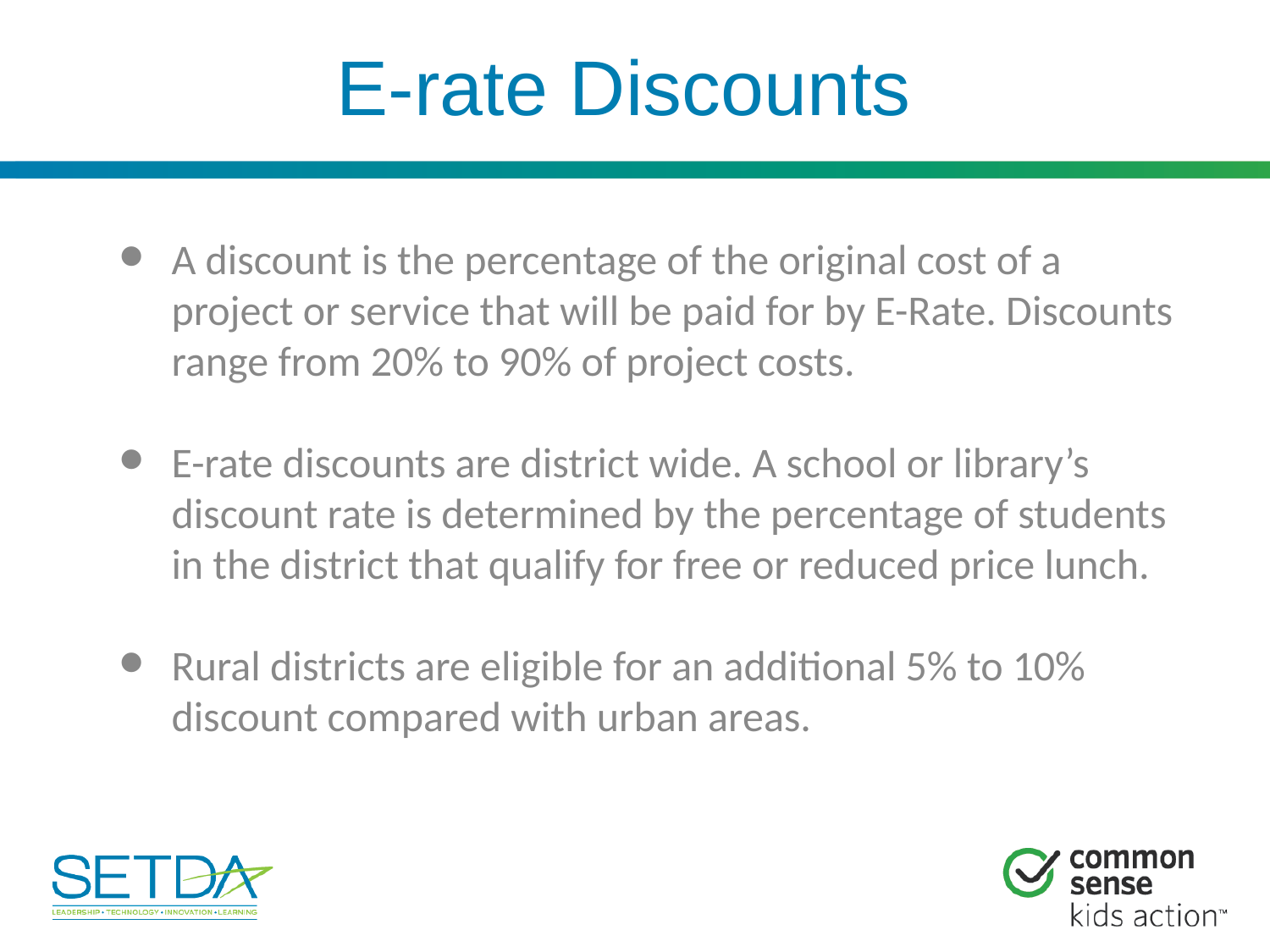

# E-rate Discounts
A discount is the percentage of the original cost of a project or service that will be paid for by E-Rate. Discounts range from 20% to 90% of project costs.

E-rate discounts are district wide. A school or library’s discount rate is determined by the percentage of students in the district that qualify for free or reduced price lunch.

Rural districts are eligible for an additional 5% to 10% discount compared with urban areas.